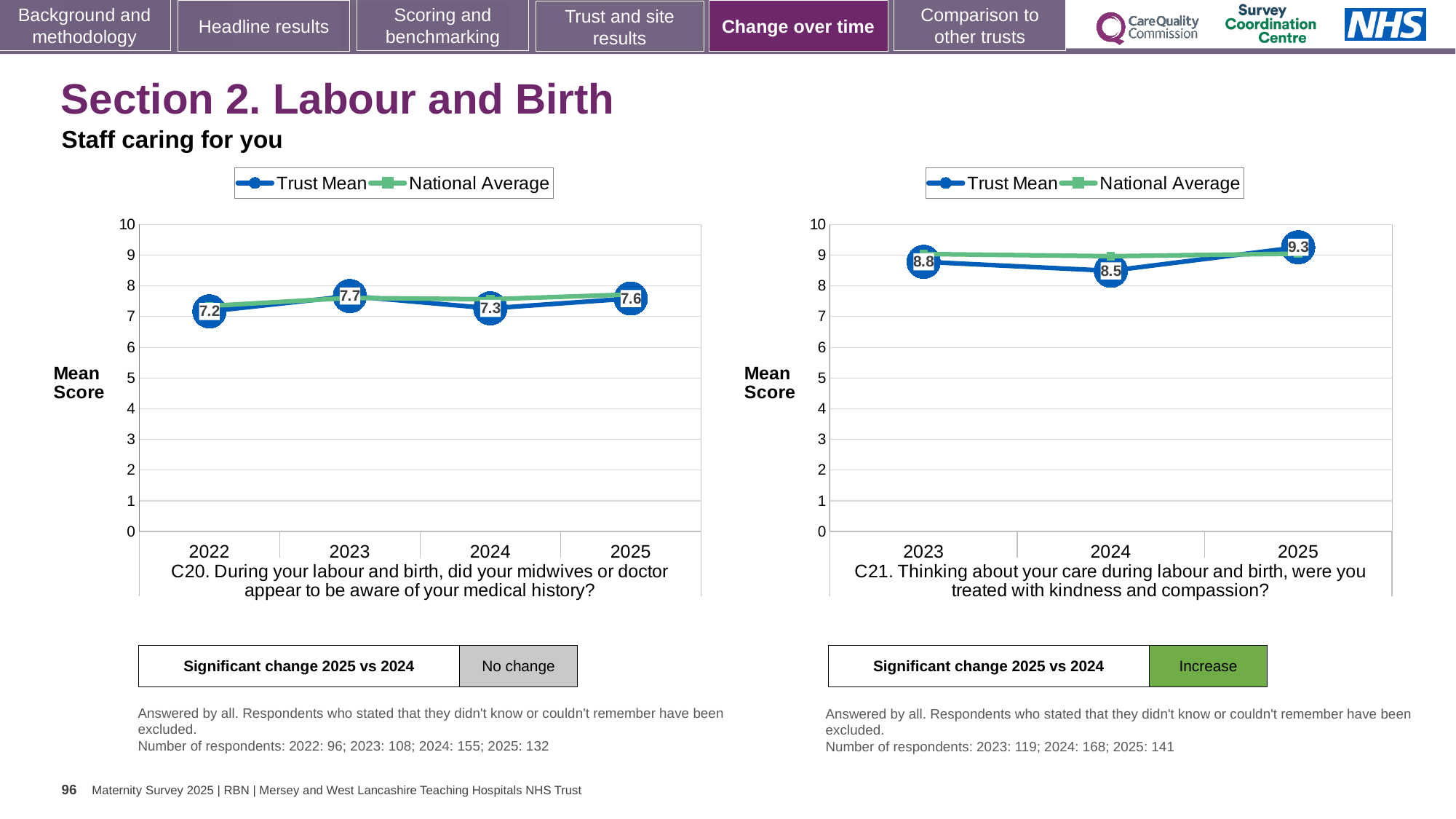

# Section 2. Labour and Birth
Staff caring for you

### Chart

| Category | Trust Mean | National Average |
|---|---|---|
| 2022 | 7.16835239239235 | 7.346653180954848 |
| 2023 | 7.668022328277257 | 7.606904854114396 |
| 2024 | 7.268301276895987 | 7.564923219461404 |
| 2025 | 7.587826582971062 | 7.720061094115055 |

### Chart

| Category | Trust Mean | National Average |
|---|---|---|
| 2023 | 8.781554806672403 | 9.034909252920883 |
| 2024 | 8.489378931024849 | 8.964978293056308 |
| 2025 | 9.25729474198883 | 9.045707248192983 |
| Significant change 2025 vs 2024 | No change |
| --- | --- |
| Significant change 2025 vs 2024 | Increase |
| --- | --- |
Answered by all. Respondents who stated that they didn't know or couldn't remember have been excluded.
Number of respondents: 2022: 96; 2023: 108; 2024: 155; 2025: 132
Answered by all. Respondents who stated that they didn't know or couldn't remember have been excluded.
Number of respondents: 2023: 119; 2024: 168; 2025: 141
96